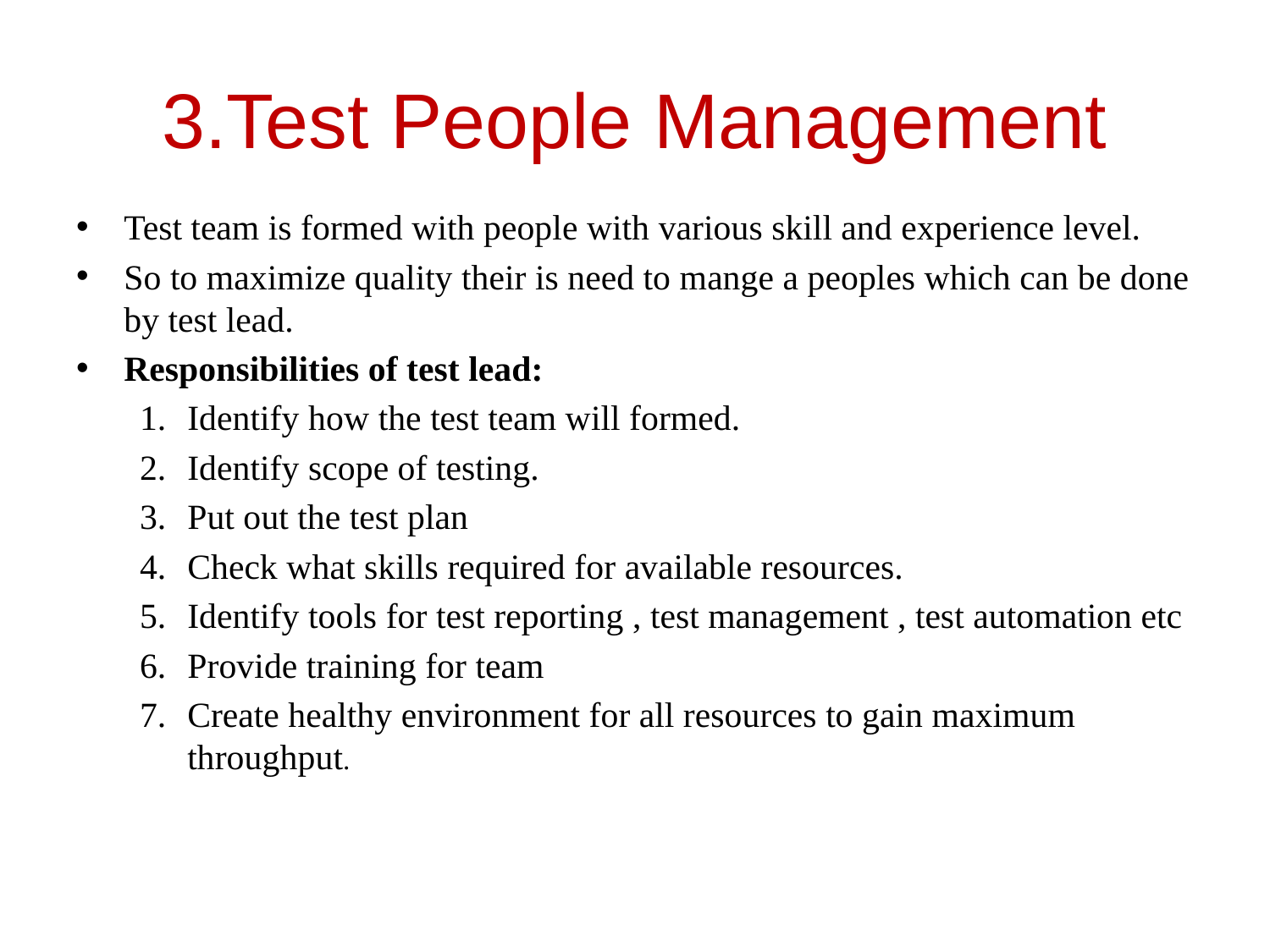

# 3.Test People Management
Test team is formed with people with various skill and experience level.
So to maximize quality their is need to mange a peoples which can be done by test lead.
Responsibilities of test lead:
Identify how the test team will formed.
Identify scope of testing.
Put out the test plan
Check what skills required for available resources.
Identify tools for test reporting , test management , test automation etc
Provide training for team
Create healthy environment for all resources to gain maximum throughput.